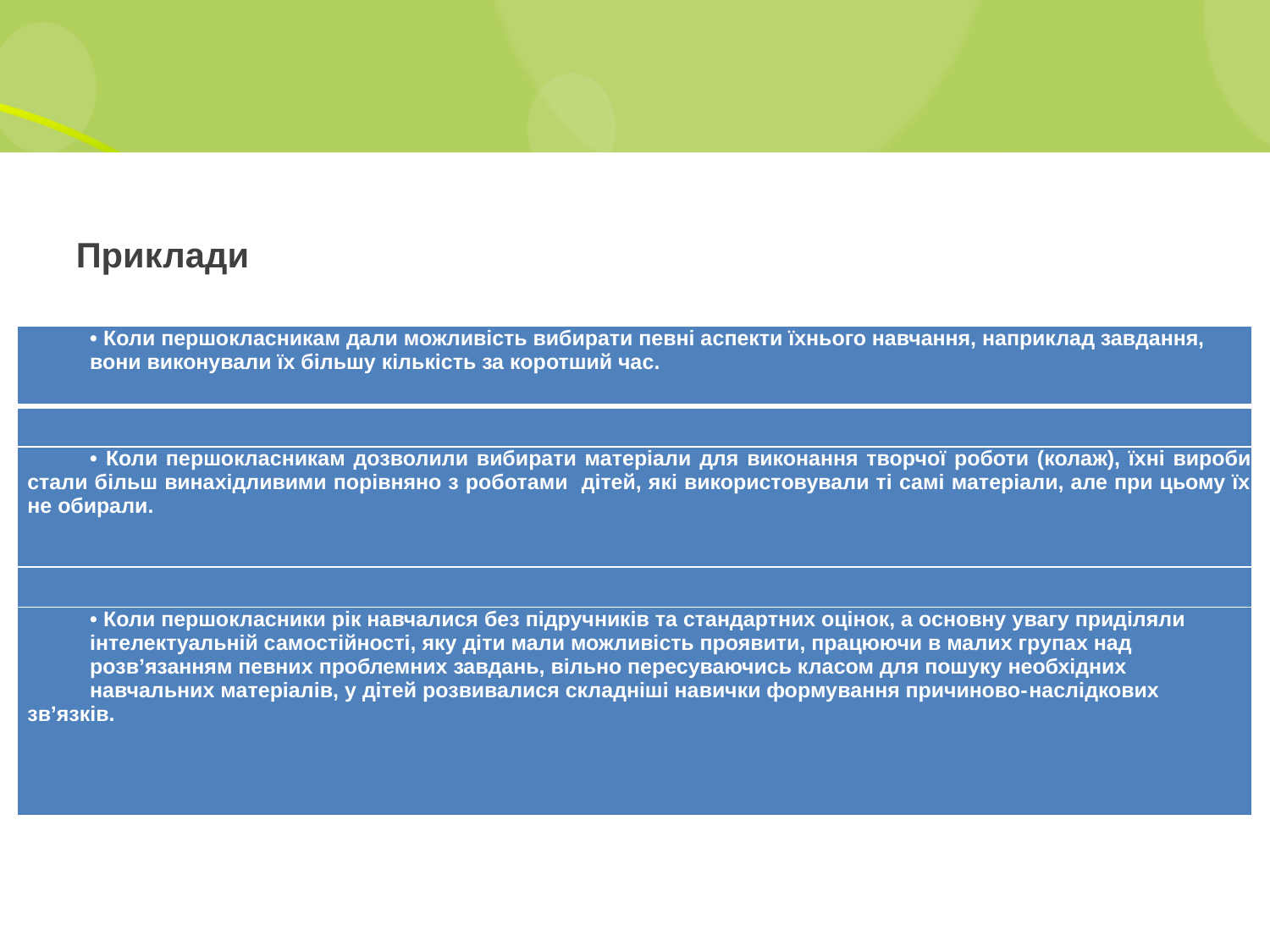

#
Приклади
| • Коли першокласникам дали можливість вибирати певні аспекти їхнього навчання, наприклад завдання, вони виконували їх більшу кількість за коротший час. |
| --- |
|  |
| • Коли першокласникам дозволили вибирати матеріали для виконання творчої роботи (колаж), їхні вироби стали більш винахідливими порівняно з роботами дітей, які використовували ті самі матеріали, але при цьому їх не обирали. |
|  |
| • Коли першокласники рік навчалися без підручників та стандартних оцінок, а основну увагу приділяли інтелектуальній самостійності, яку діти мали можливість проявити, працюючи в малих групах над розв’язанням певних проблемних завдань, вільно пересуваючись класом для пошуку необхідних навчальних матеріалів, у дітей розвивалися складніші навички формування причиново-­наслідкових зв’язків. |